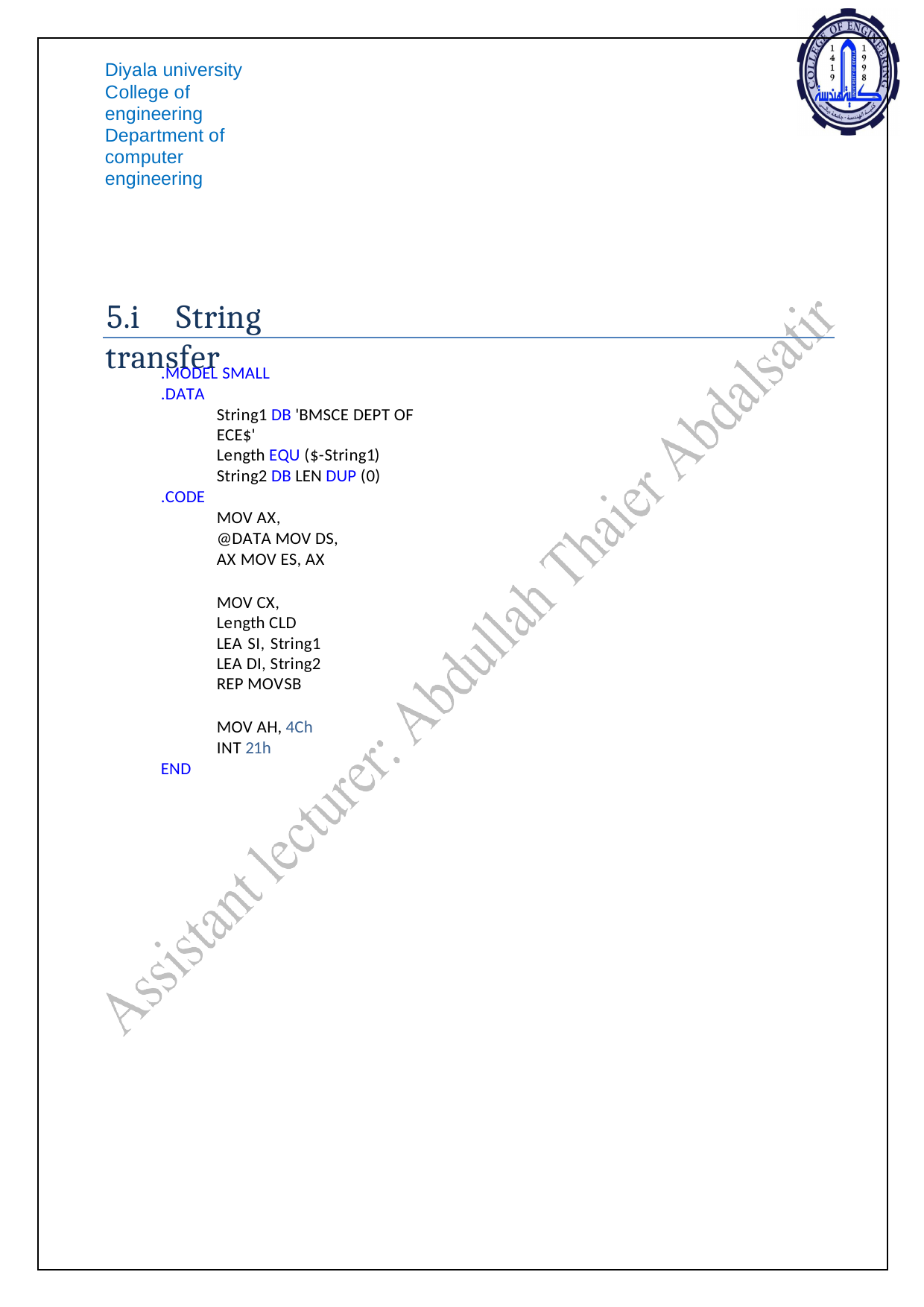

Diyala university College of engineering
Department of computer engineering
5.i	String  transfer

.MODEL SMALL
.DATA
String1 DB 'BMSCE DEPT OF ECE$'
Length EQU ($-String1)
String2 DB LEN DUP (0)
.CODE
MOV AX, @DATA MOV DS, AX MOV ES, AX

MOV CX, Length CLD
LEA SI, String1 LEA DI, String2 REP MOVSB

MOV AH, 4Ch INT 21h
END